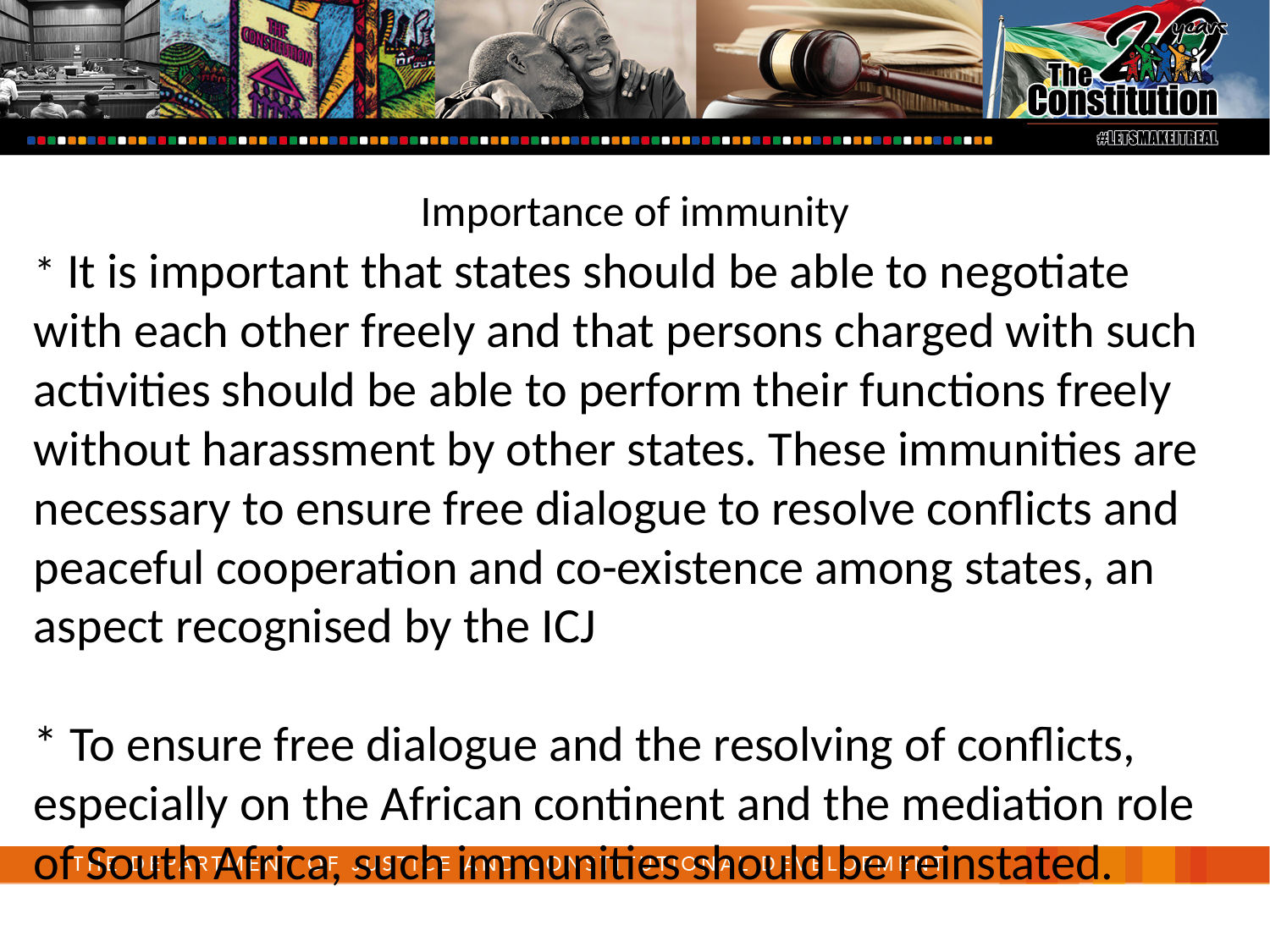

Importance of immunity

* It is important that states should be able to negotiate with each other freely and that persons charged with such activities should be able to perform their functions freely without harassment by other states. These immunities are necessary to ensure free dialogue to resolve conflicts and peaceful cooperation and co-existence among states, an aspect recognised by the ICJ

* To ensure free dialogue and the resolving of conflicts, especially on the African continent and the mediation role of South Africa, such immunities should be reinstated.